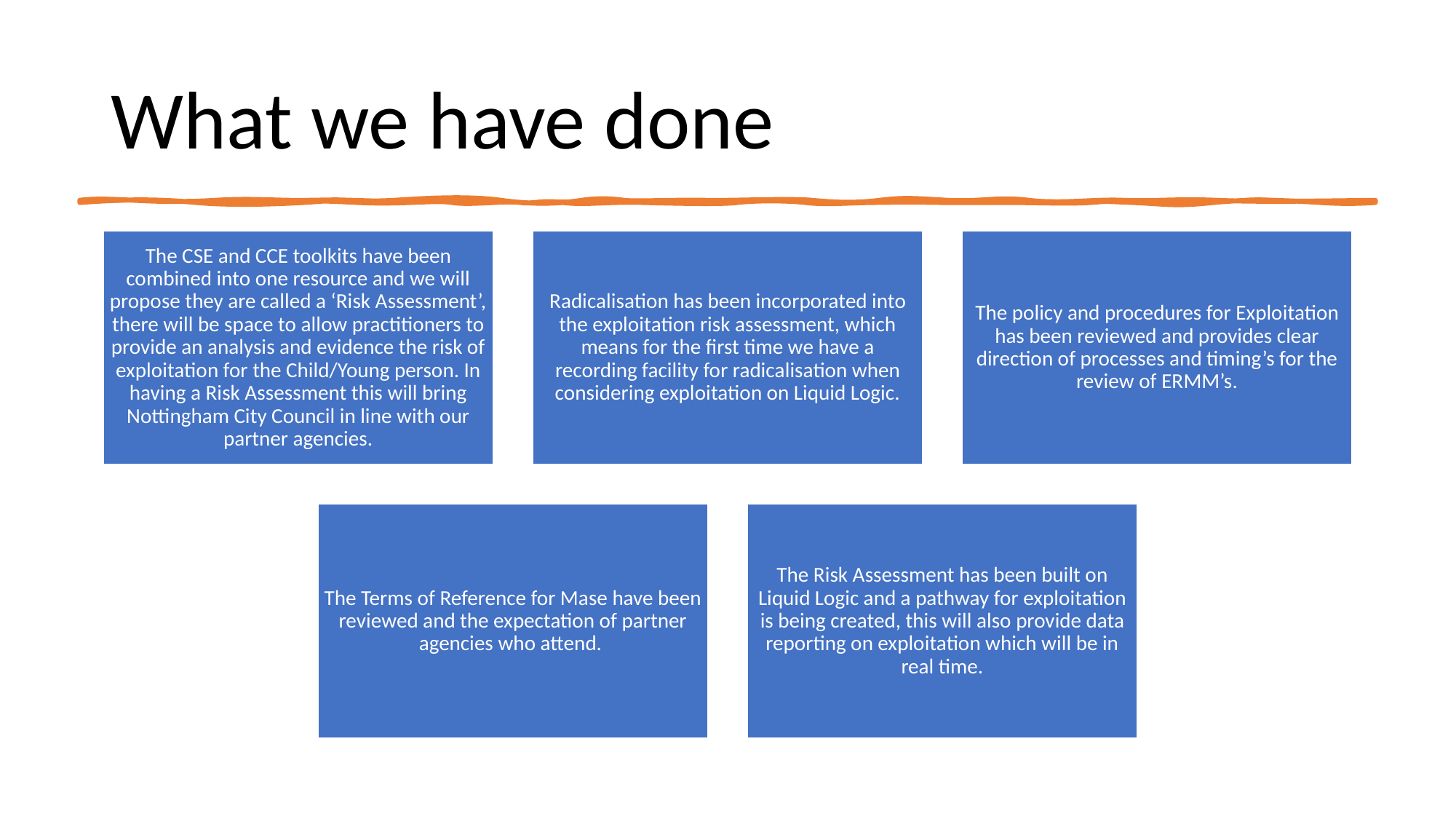

# What we have done

The CSE and CCE toolkits have been combined into one resource and we will propose they are called a ‘Risk Assessment’, there will be space to allow practitioners to provide an analysis and evidence the risk of exploitation for the Child/Young person. In having a Risk Assessment this will bring Nottingham City Council in line with our partner agencies.
Radicalisation has been incorporated into the exploitation risk assessment, which means for the first time we have a recording facility for radicalisation when considering exploitation on Liquid Logic.
The policy and procedures for Exploitation has been reviewed and provides clear direction of processes and timing’s for the review of ERMM’s.
The Terms of Reference for Mase have been reviewed and the expectation of partner agencies who attend.
The Risk Assessment has been built on Liquid Logic and a pathway for exploitation is being created, this will also provide data reporting on exploitation which will be in real time.